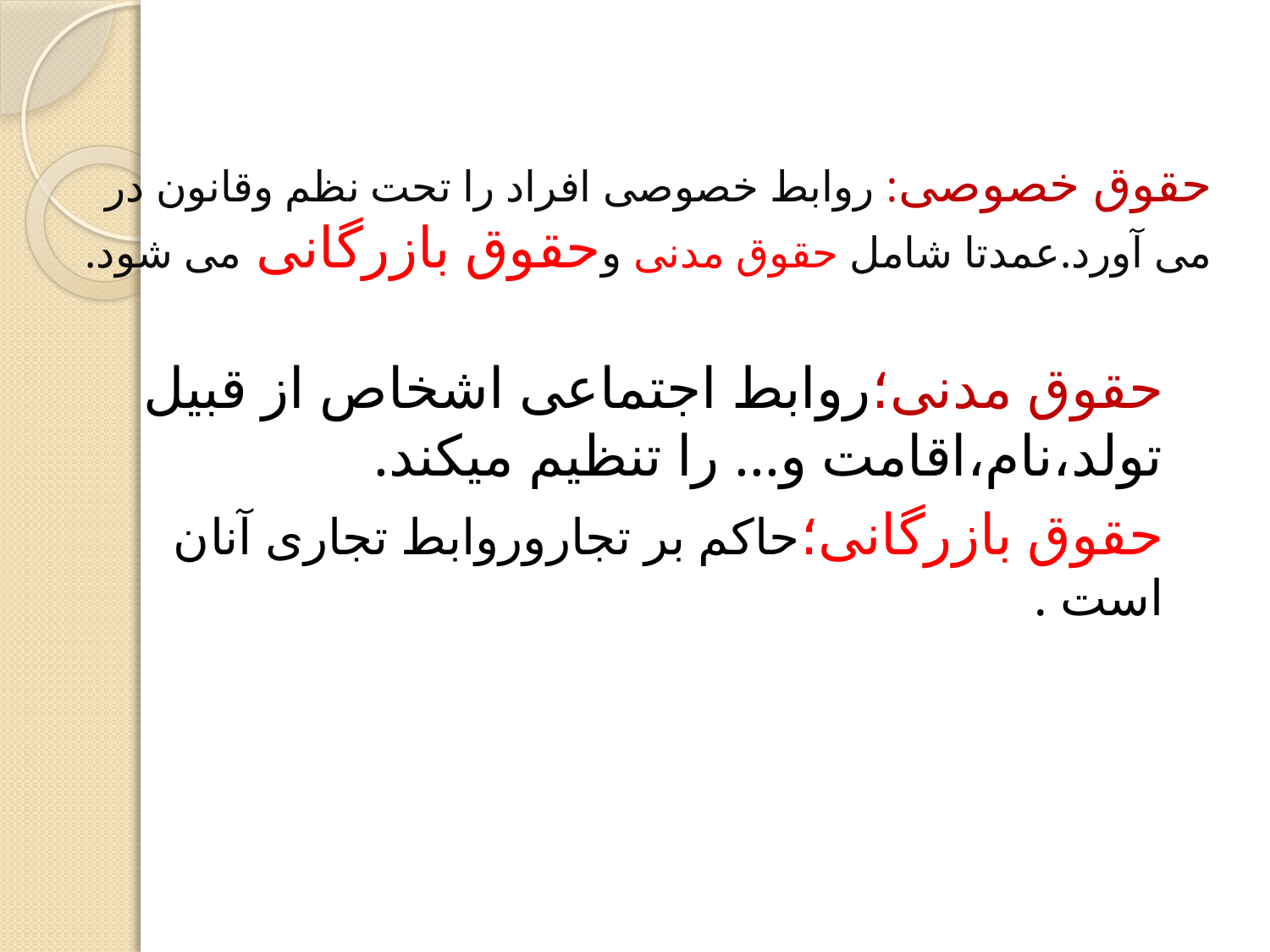

# حقوق خصوصی: روابط خصوصی افراد را تحت نظم وقانون در می آورد.عمدتا شامل حقوق مدنی وحقوق بازرگانی می شود.
حقوق مدنی؛روابط اجتماعی اشخاص از قبیل تولد،نام،اقامت و... را تنظیم میکند.
حقوق بازرگانی؛حاکم بر تجاروروابط تجاری آنان است .